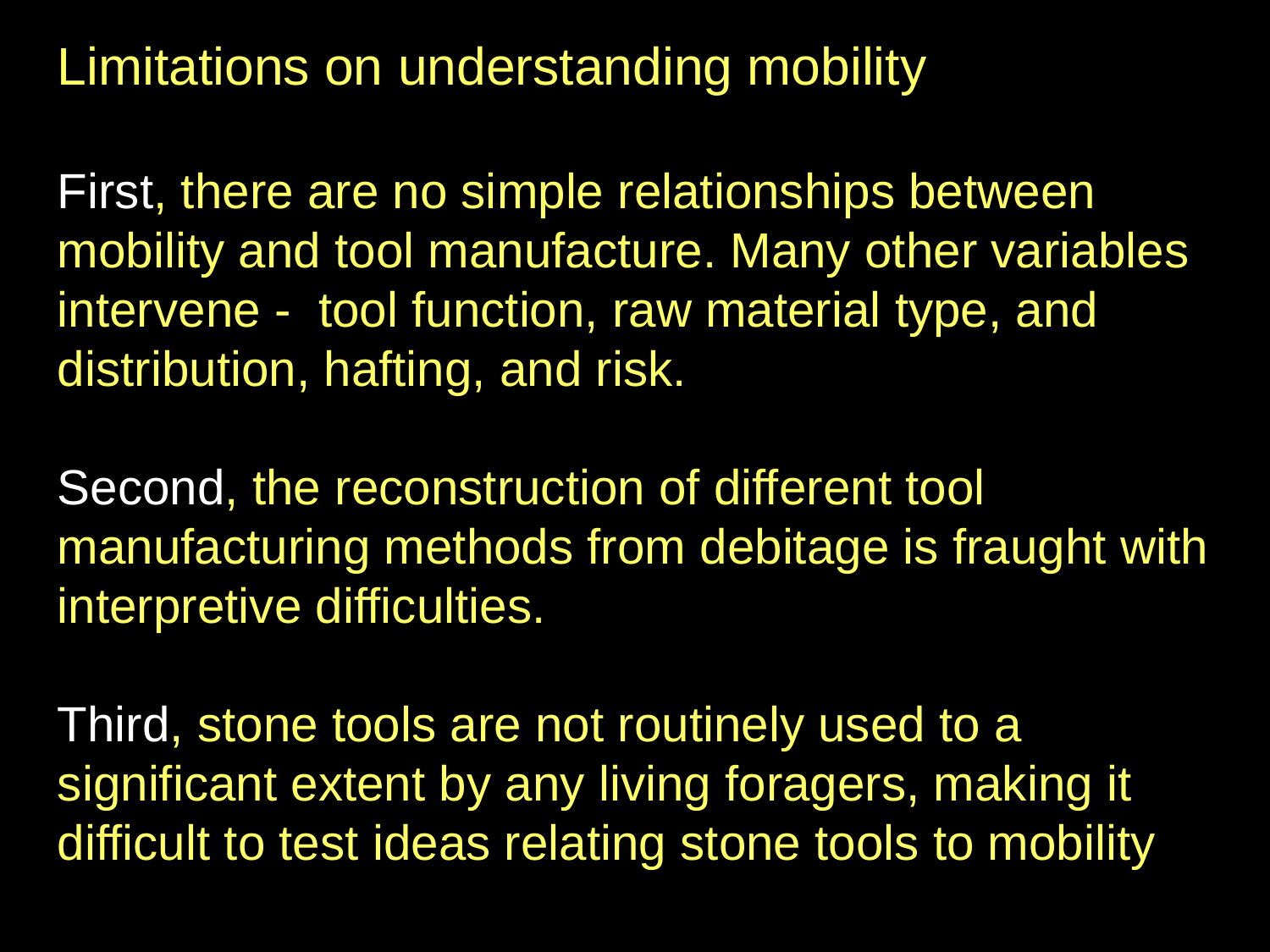

Limitations on understanding mobility

First, there are no simple relationships between mobility and tool manufacture. Many other variables intervene -  tool function, raw material type, and distribution, hafting, and risk.

Second, the reconstruction of different tool manufacturing methods from debitage is fraught with interpretive difficulties.

Third, stone tools are not routinely used to a significant extent by any living foragers, making it difficult to test ideas relating stone tools to mobility